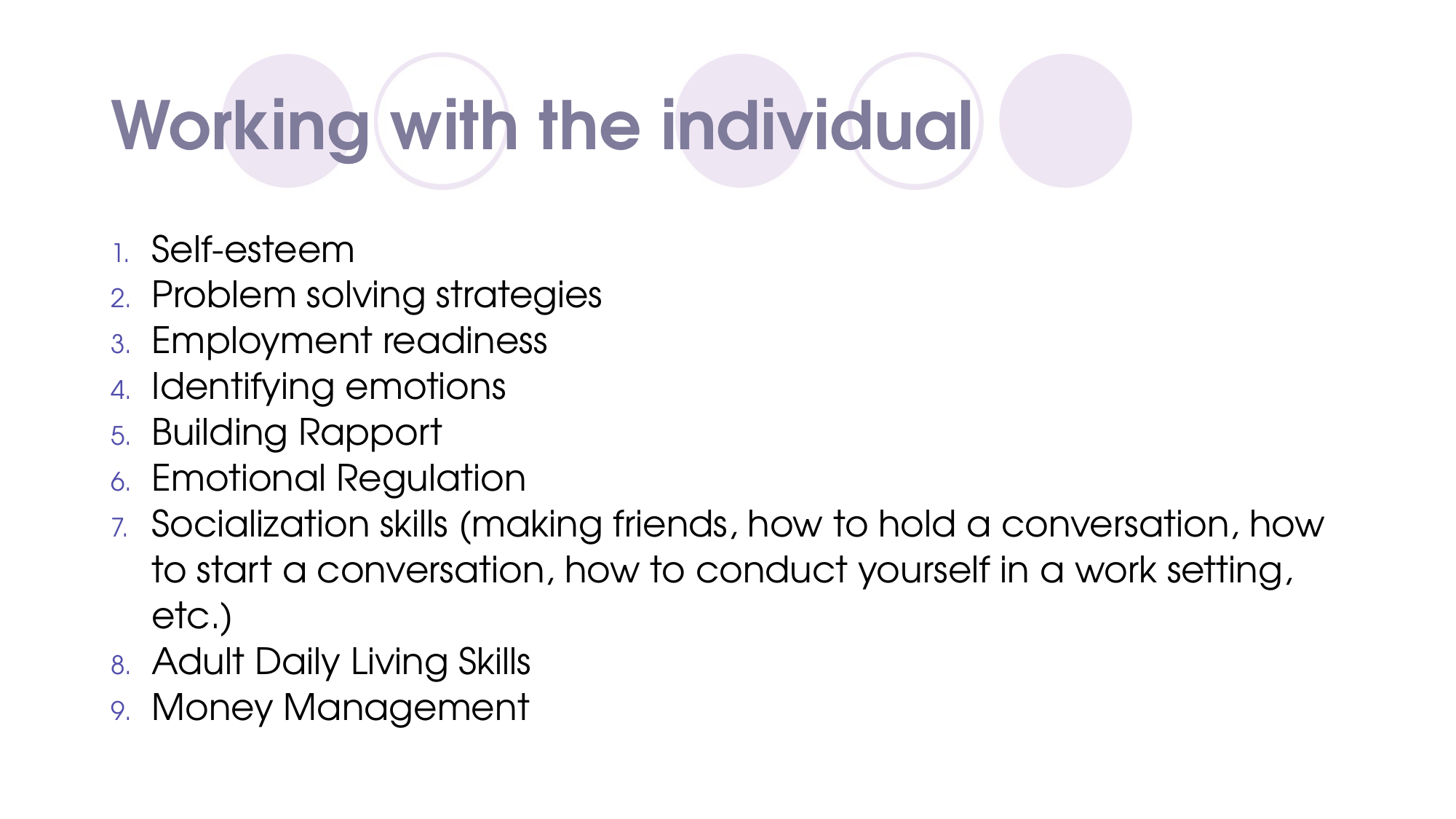

# Working with the individual
Self-esteem
Problem solving strategies
Employment readiness
Identifying emotions
Building Rapport
Emotional Regulation
Socialization skills (making friends, how to hold a conversation, how to start a conversation, how to conduct yourself in a work setting, etc.)
Adult Daily Living Skills
Money Management